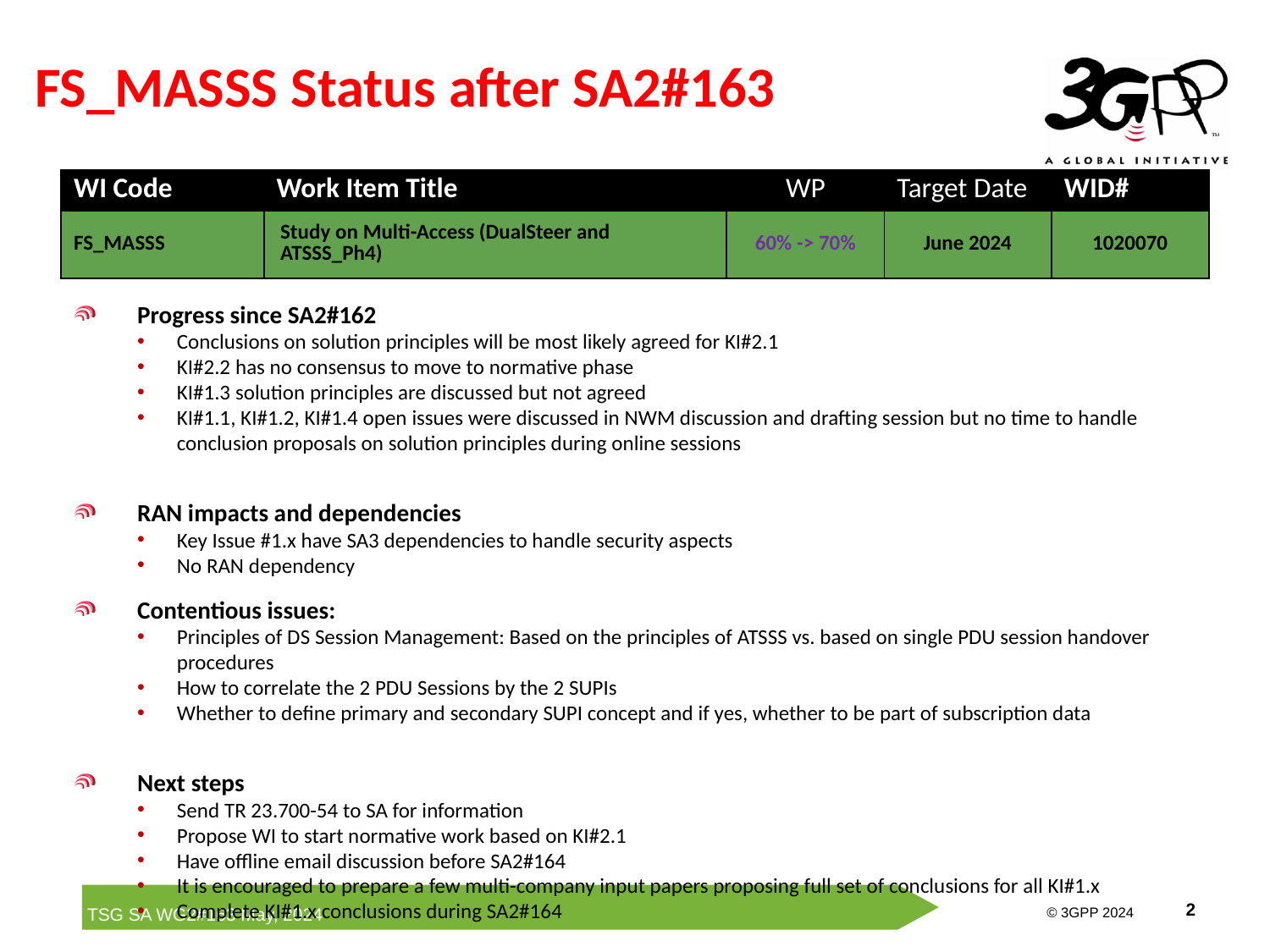

# FS_MASSS Status after SA2#163
| WI Code | Work Item Title | WP | Target Date | WID# |
| --- | --- | --- | --- | --- |
| FS\_MASSS | Study on Multi-Access (DualSteer and ATSSS\_Ph4) | 60% -> 70% | June 2024 | 1020070 |
Progress since SA2#162
Conclusions on solution principles will be most likely agreed for KI#2.1
KI#2.2 has no consensus to move to normative phase
KI#1.3 solution principles are discussed but not agreed
KI#1.1, KI#1.2, KI#1.4 open issues were discussed in NWM discussion and drafting session but no time to handle conclusion proposals on solution principles during online sessions

RAN impacts and dependencies
Key Issue #1.x have SA3 dependencies to handle security aspects
No RAN dependency

Contentious issues:
Principles of DS Session Management: Based on the principles of ATSSS vs. based on single PDU session handover procedures
How to correlate the 2 PDU Sessions by the 2 SUPIs
Whether to define primary and secondary SUPI concept and if yes, whether to be part of subscription data

Next steps
Send TR 23.700-54 to SA for information
Propose WI to start normative work based on KI#2.1
Have offline email discussion before SA2#164
It is encouraged to prepare a few multi-company input papers proposing full set of conclusions for all KI#1.x
Complete KI#1.x conclusions during SA2#164